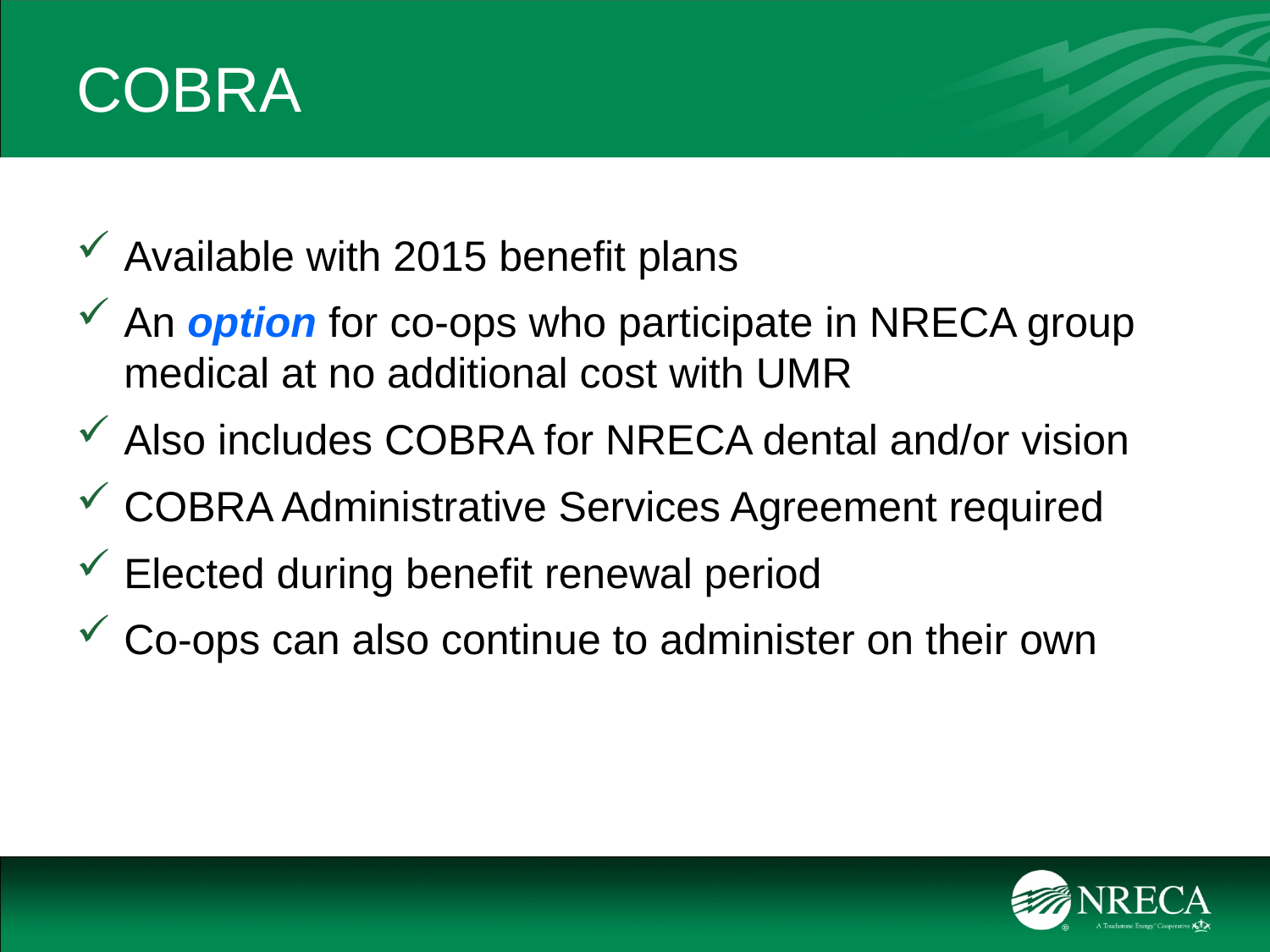

# COBRA
Available with 2015 benefit plans
An option for co-ops who participate in NRECA group medical at no additional cost with UMR
Also includes COBRA for NRECA dental and/or vision
COBRA Administrative Services Agreement required
Elected during benefit renewal period
Co-ops can also continue to administer on their own